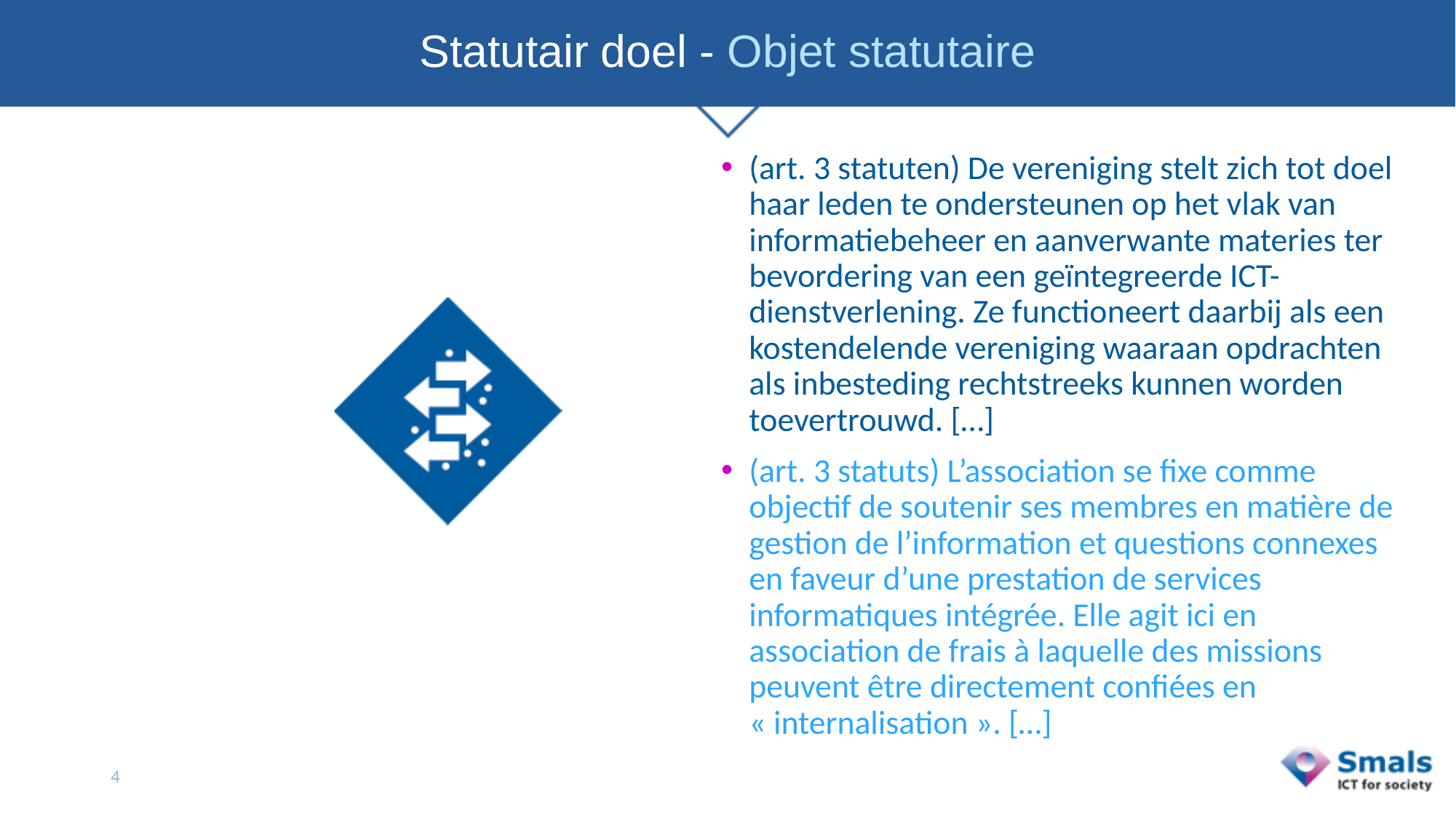

# Statutair doel - Objet statutaire
(art. 3 statuten) De vereniging stelt zich tot doel haar leden te ondersteunen op het vlak van informatiebeheer en aanverwante materies ter bevordering van een geïntegreerde ICT- dienstverlening. Ze functioneert daarbij als een kostendelende vereniging waaraan opdrachten als inbesteding rechtstreeks kunnen worden toevertrouwd. […]
(art. 3 statuts) L’association se fixe comme objectif de soutenir ses membres en matière de gestion de l’information et questions connexes en faveur d’une prestation de services informatiques intégrée. Elle agit ici en association de frais à laquelle des missions peuvent être directement confiées en « internalisation ». […]